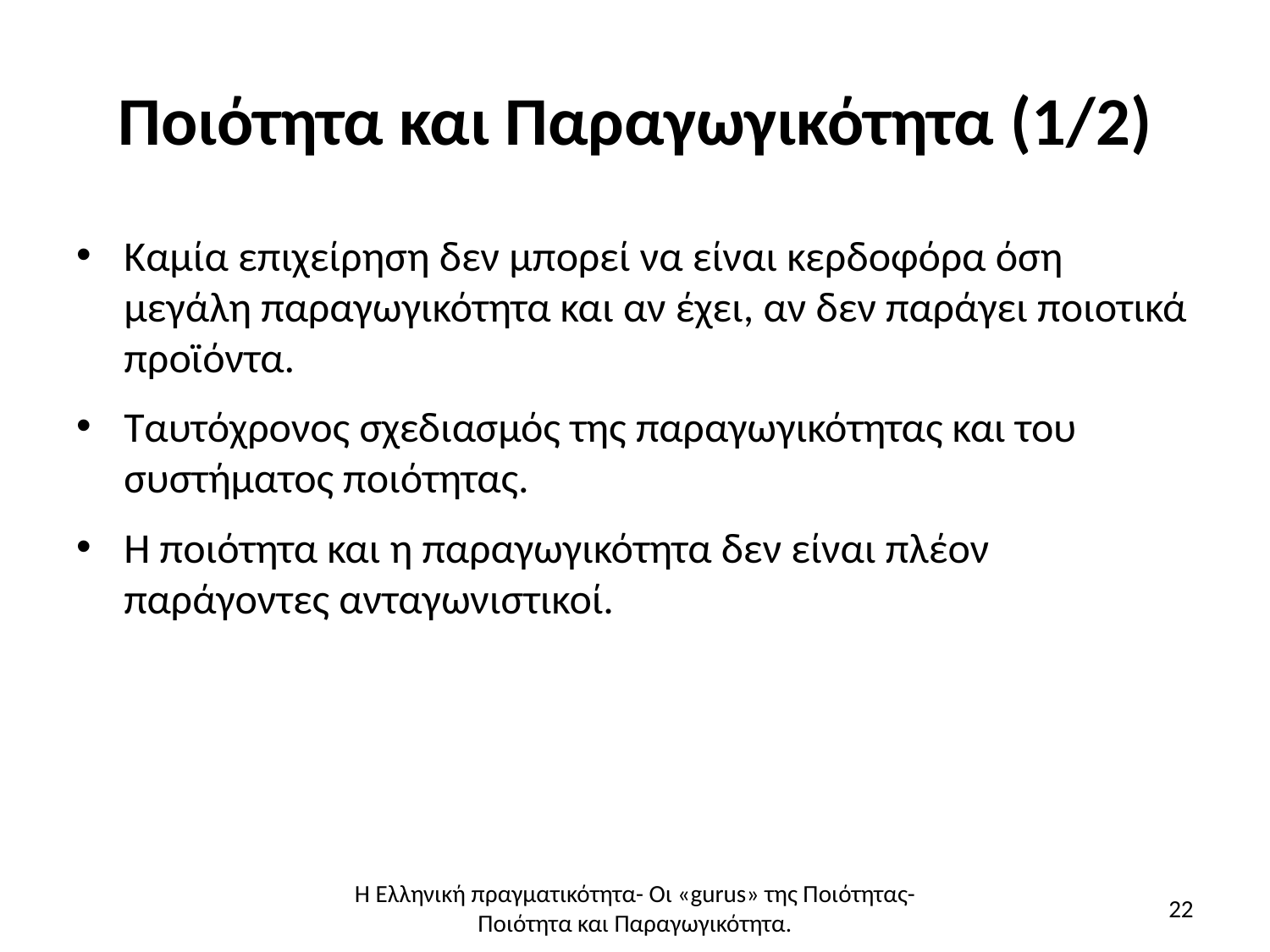

# Ποιότητα και Παραγωγικότητα (1/2)
Καμία επιχείρηση δεν μπορεί να είναι κερδοφόρα όση μεγάλη παραγωγικότητα και αν έχει, αν δεν παράγει ποιοτικά προϊόντα.
Ταυτόχρονος σχεδιασμός της παραγωγικότητας και του συστήματος ποιότητας.
Η ποιότητα και η παραγωγικότητα δεν είναι πλέον παράγοντες ανταγωνιστικοί.
Η Ελληνική πραγματικότητα- Οι «gurus» της Ποιότητας- Ποιότητα και Παραγωγικότητα.
22